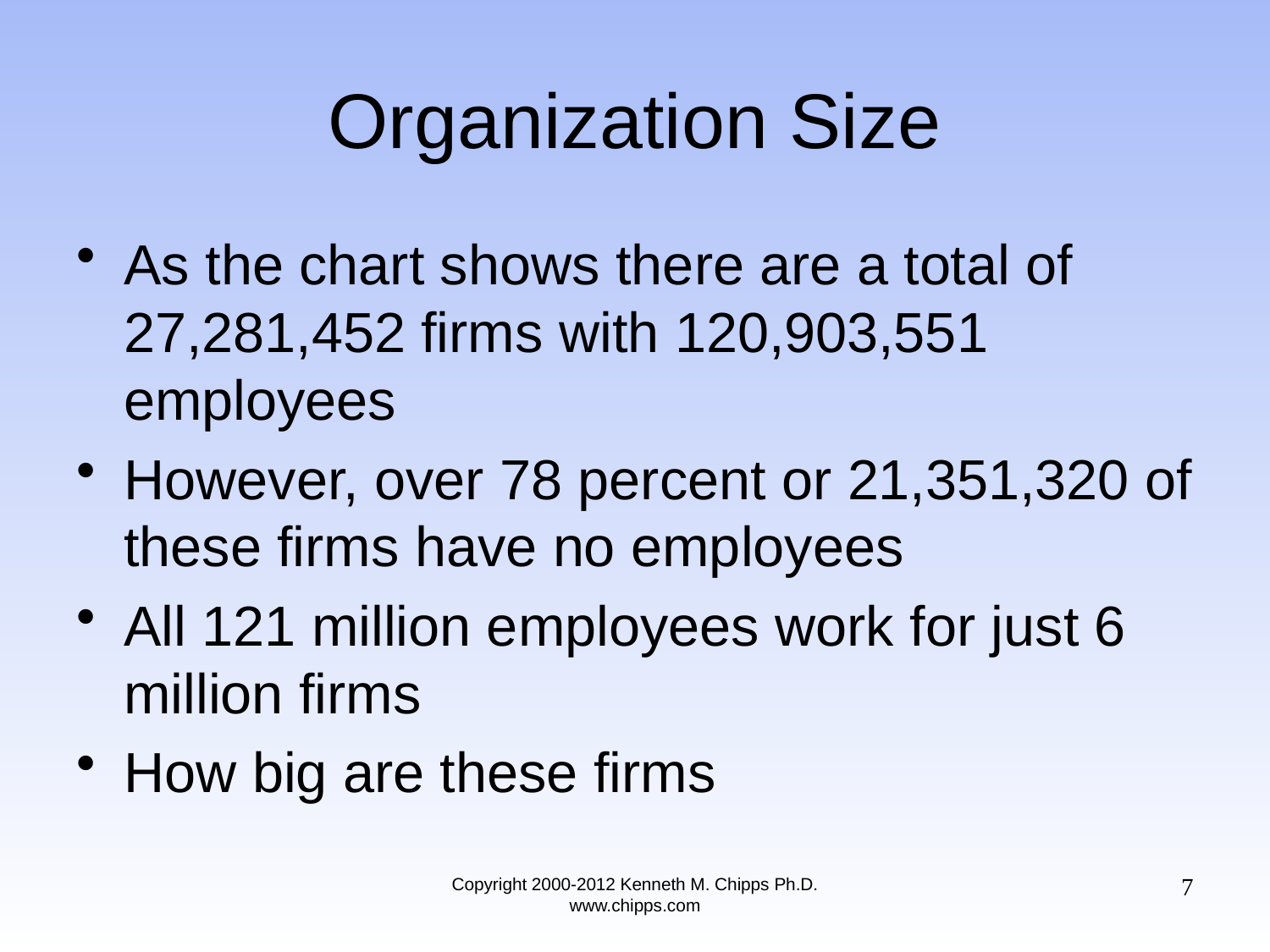

# Organization Size
As the chart shows there are a total of 27,281,452 firms with 120,903,551 employees
However, over 78 percent or 21,351,320 of these firms have no employees
All 121 million employees work for just 6 million firms
How big are these firms
7
Copyright 2000-2012 Kenneth M. Chipps Ph.D. www.chipps.com